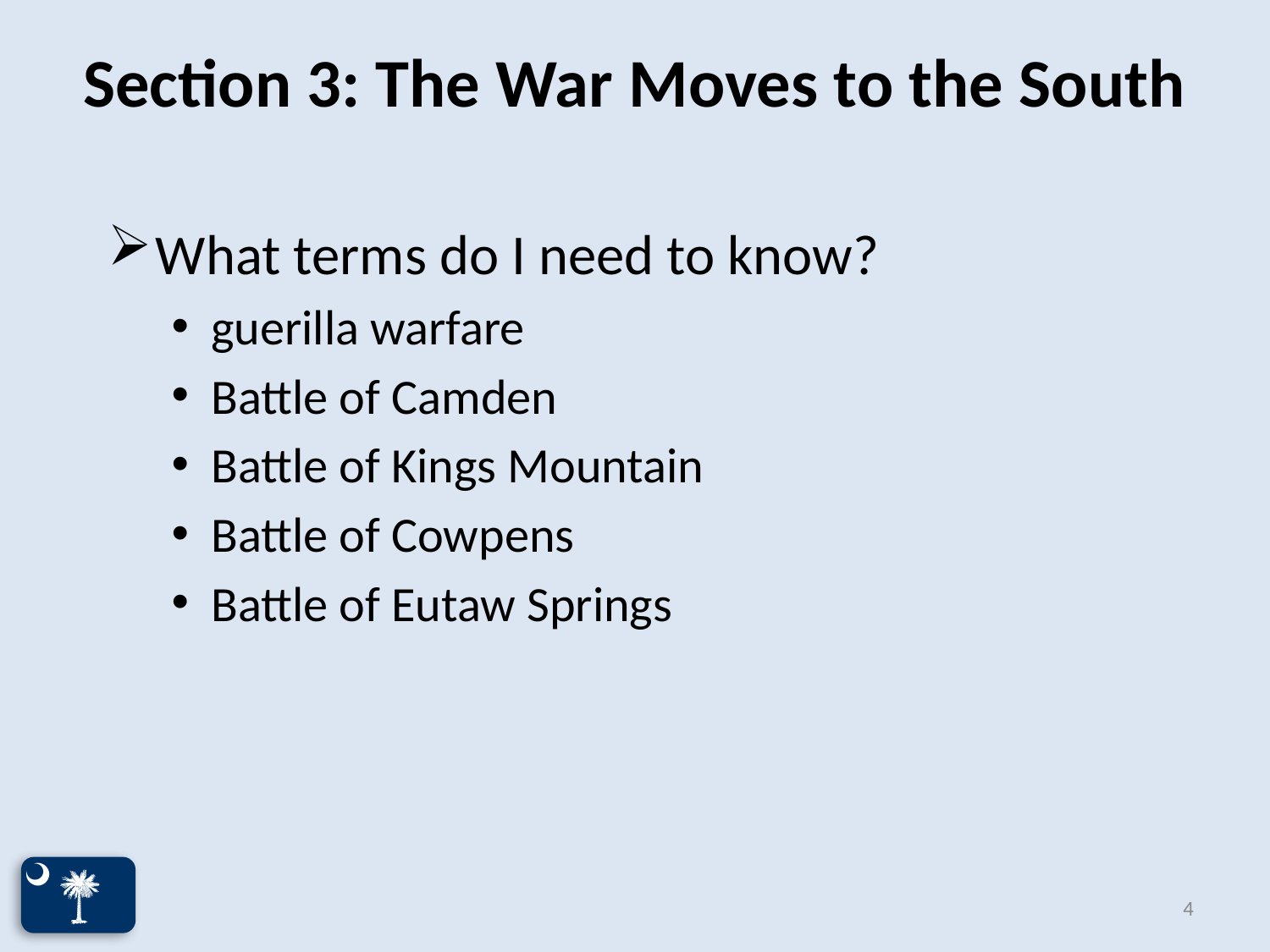

# Section 3: The War Moves to the South
What terms do I need to know?
guerilla warfare
Battle of Camden
Battle of Kings Mountain
Battle of Cowpens
Battle of Eutaw Springs

4